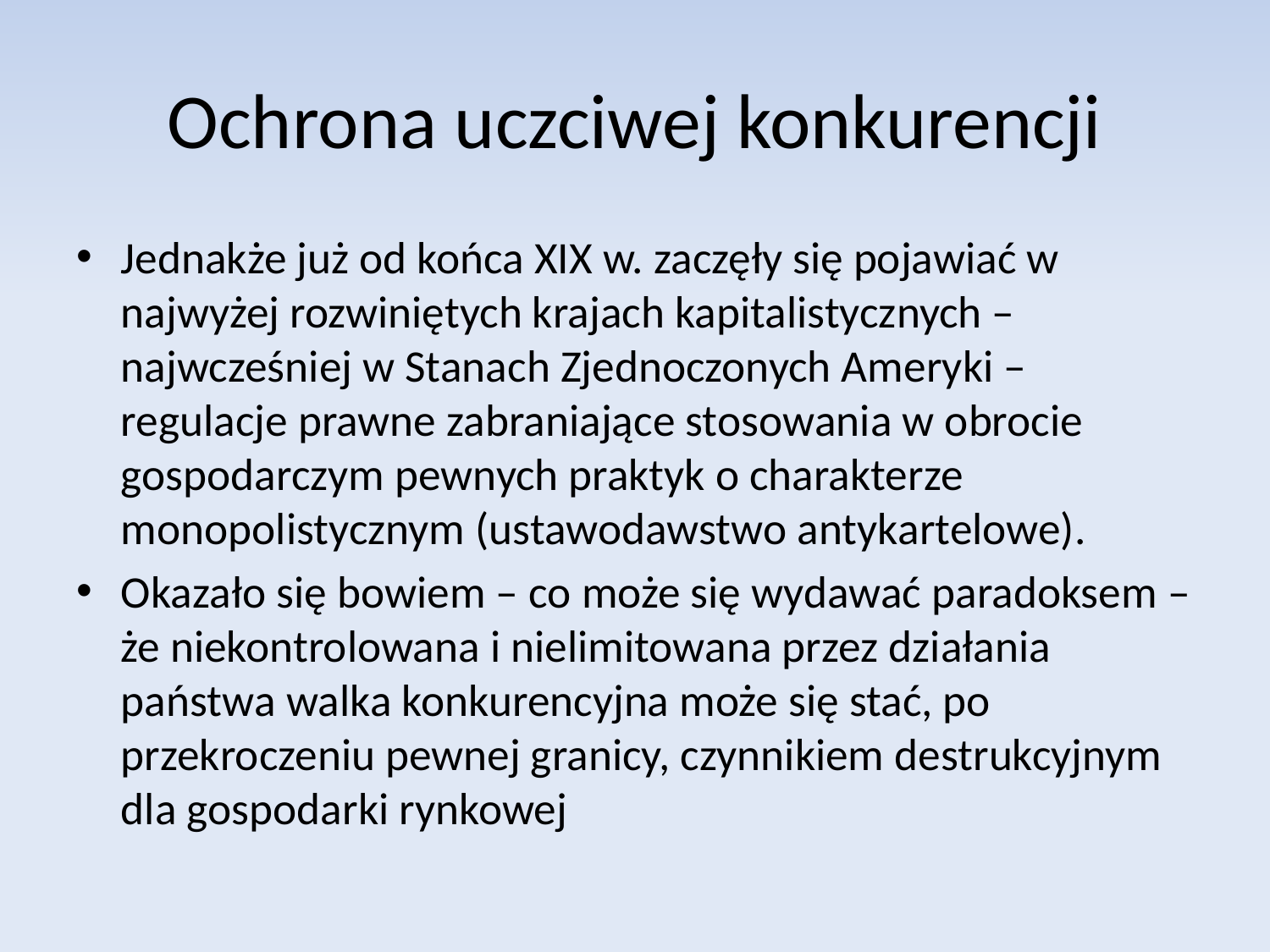

# Ochrona uczciwej konkurencji
Jednakże już od końca XIX w. zaczęły się pojawiać w najwyżej rozwiniętych krajach kapitalistycznych – najwcześniej w Stanach Zjednoczonych Ameryki – regulacje prawne zabraniające stosowania w obrocie gospodarczym pewnych praktyk o charakterze monopolistycznym (ustawodawstwo antykartelowe).
Okazało się bowiem – co może się wydawać paradoksem – że niekontrolowana i nielimitowana przez działania państwa walka konkurencyjna może się stać, po przekroczeniu pewnej granicy, czynnikiem destrukcyjnym dla gospodarki rynkowej